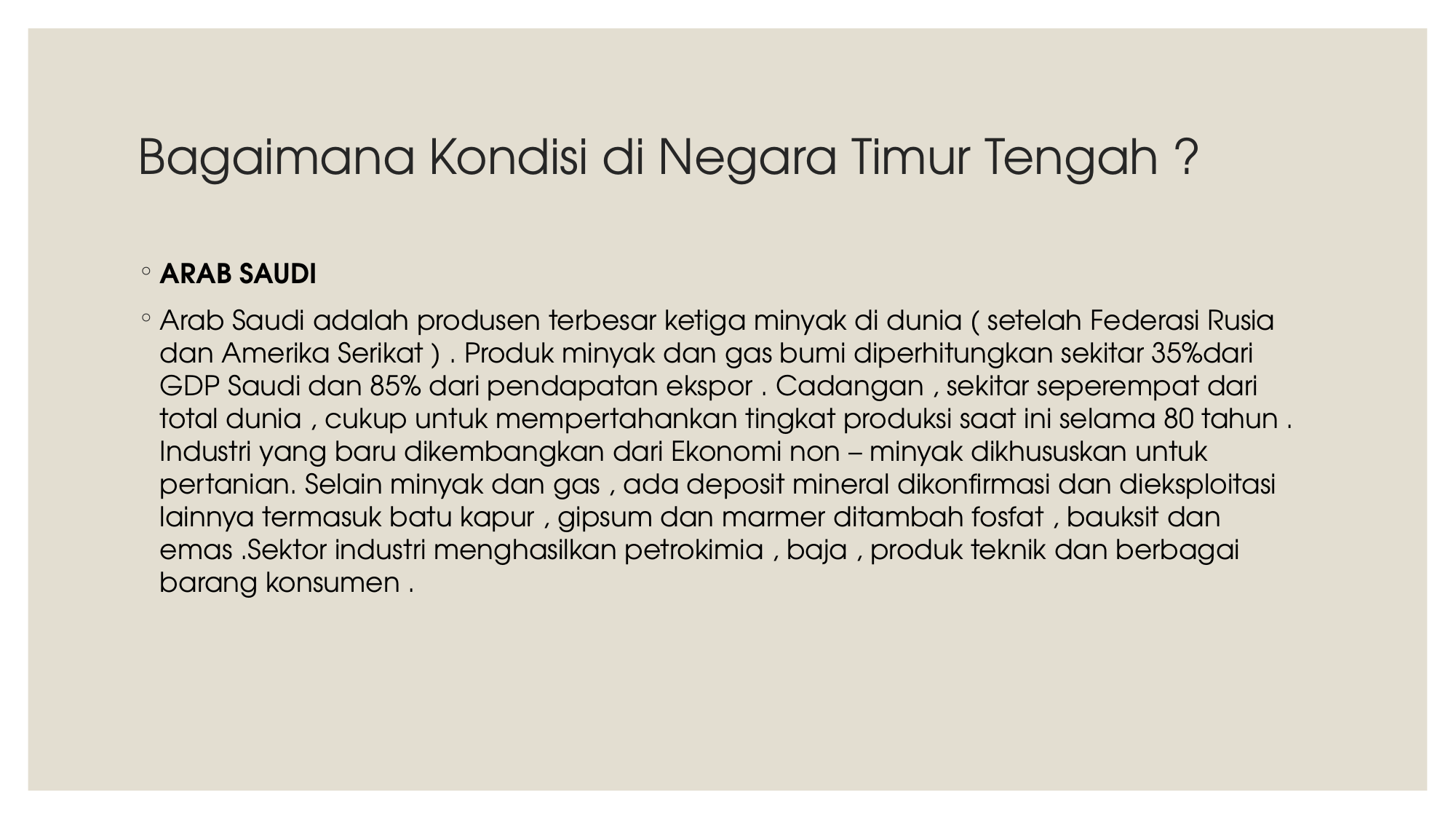

# Bagaimana Kondisi di Negara Timur Tengah ?
ARAB SAUDI
Arab Saudi adalah produsen terbesar ketiga minyak di dunia ( setelah Federasi Rusia dan Amerika Serikat ) . Produk minyak dan gas bumi diperhitungkan sekitar 35%dari GDP Saudi dan 85% dari pendapatan ekspor . Cadangan , sekitar seperempat dari total dunia , cukup untuk mempertahankan tingkat produksi saat ini selama 80 tahun . Industri yang baru dikembangkan dari Ekonomi non – minyak dikhususkan untuk pertanian. Selain minyak dan gas , ada deposit mineral dikonfirmasi dan dieksploitasi lainnya termasuk batu kapur , gipsum dan marmer ditambah fosfat , bauksit dan emas .Sektor industri menghasilkan petrokimia , baja , produk teknik dan berbagai barang konsumen .